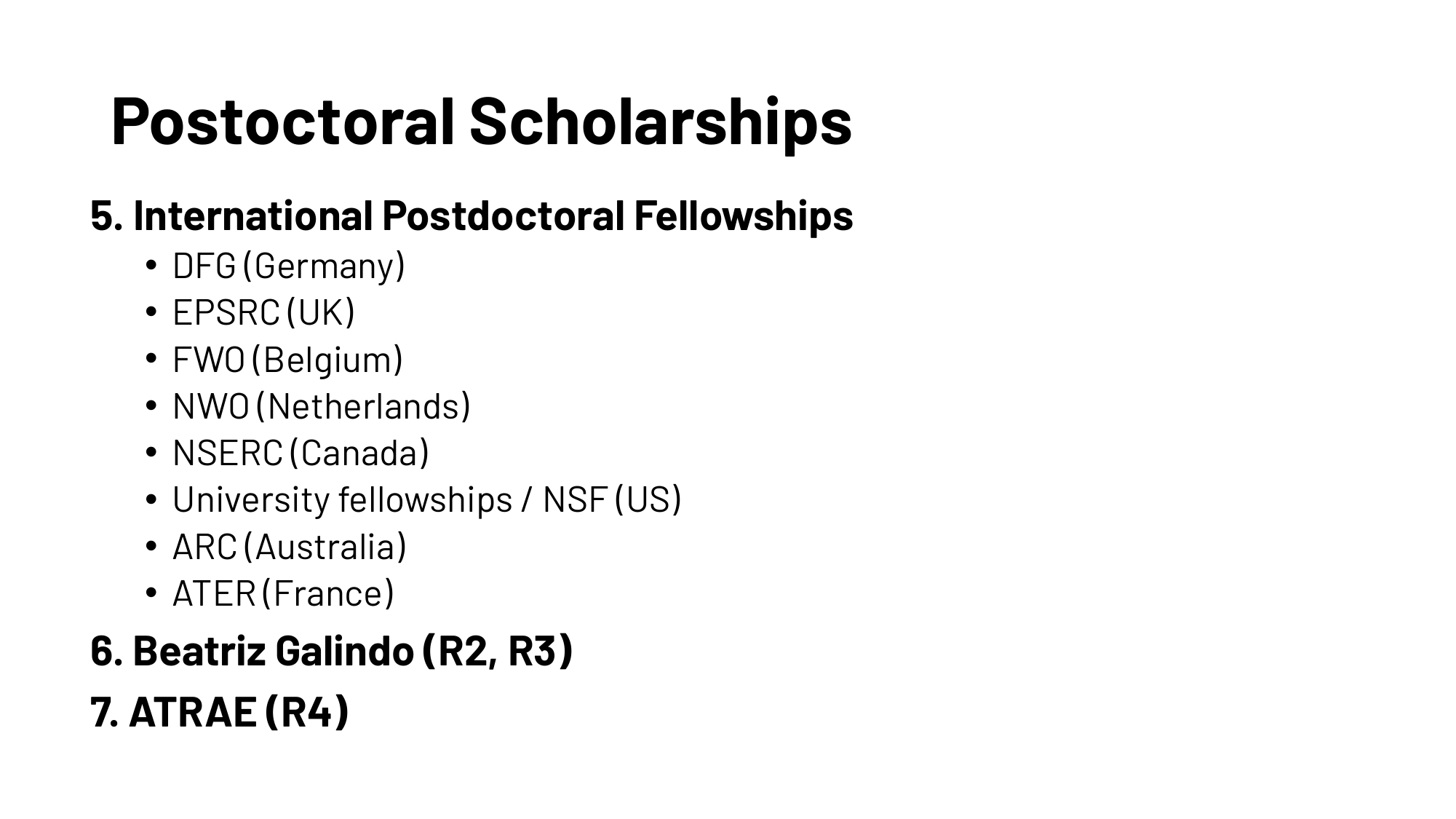

# Postoctoral Scholarships
5. International Postdoctoral Fellowships
DFG (Germany)
EPSRC (UK)
FWO (Belgium)
NWO (Netherlands)
NSERC (Canada)
University fellowships / NSF (US)
ARC (Australia)
ATER (France)
6. Beatriz Galindo (R2, R3)
7. ATRAE (R4)